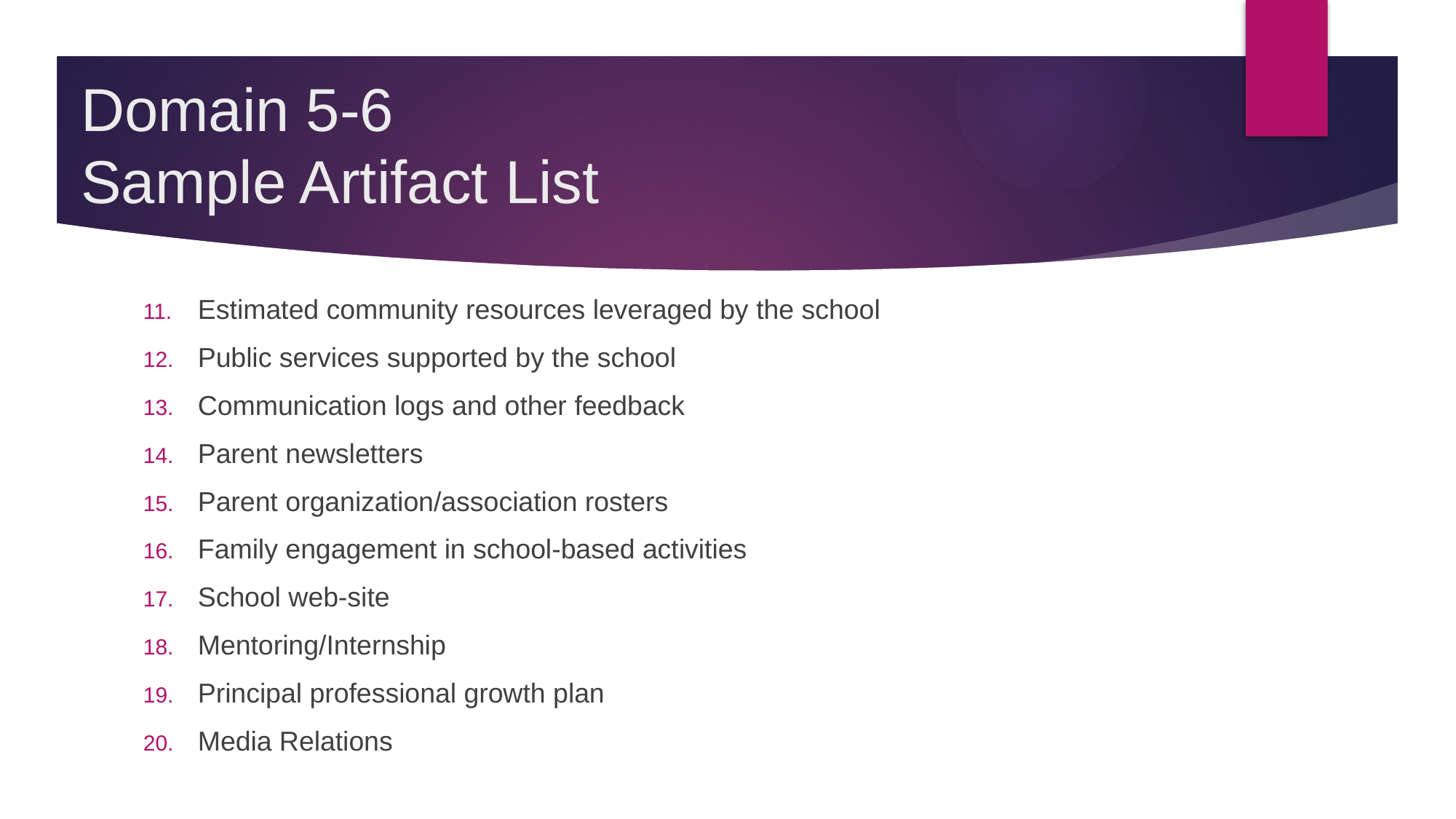

# Domain 5-6 Sample Artifact List
Estimated community resources leveraged by the school
Public services supported by the school
Communication logs and other feedback
Parent newsletters
Parent organization/association rosters
Family engagement in school-based activities
School web-site
Mentoring/Internship
Principal professional growth plan
Media Relations